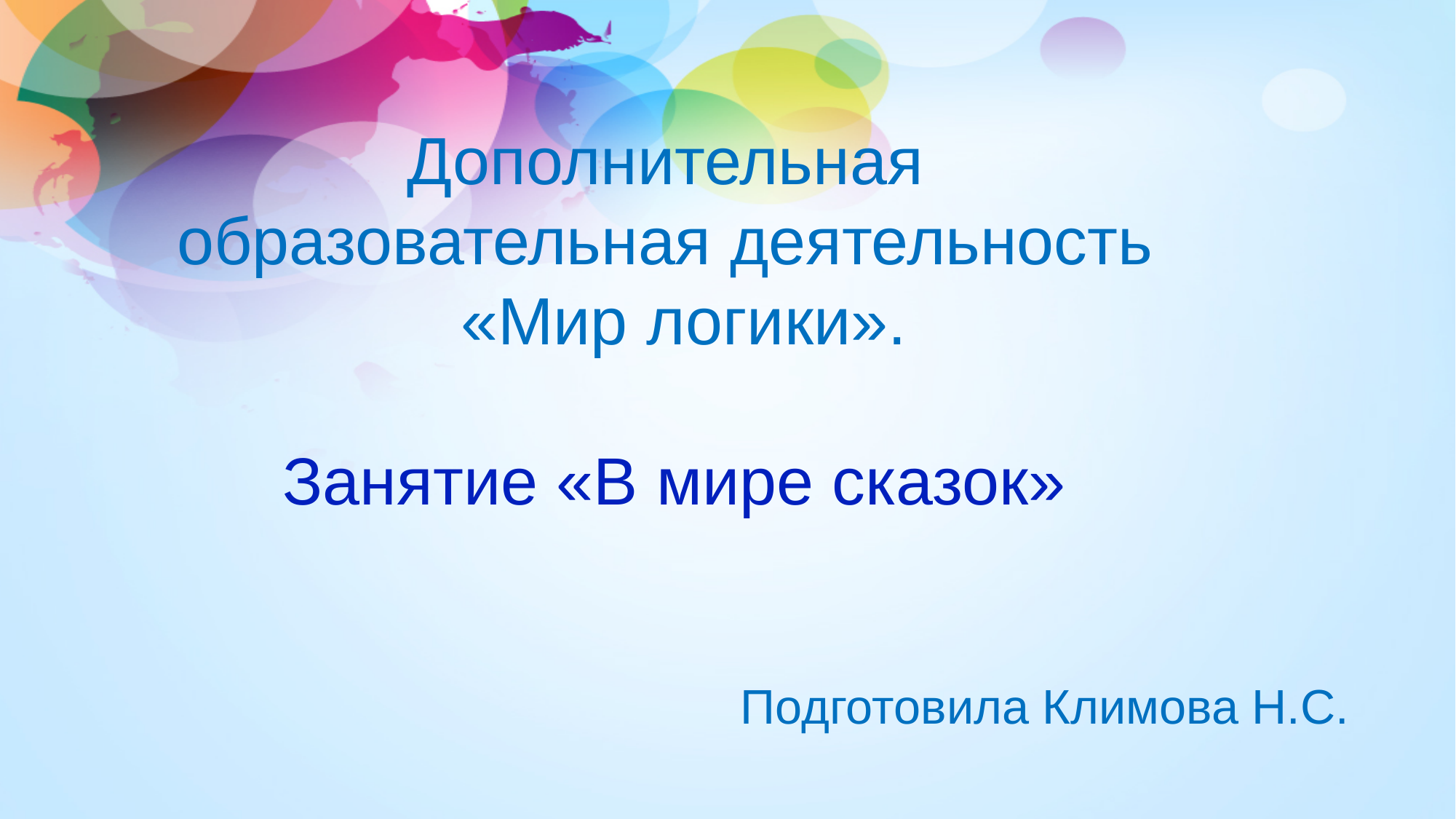

# Дополнительная образовательная деятельность  «Мир логики». Занятие «В мире сказок»
Подготовила Климова Н.С.